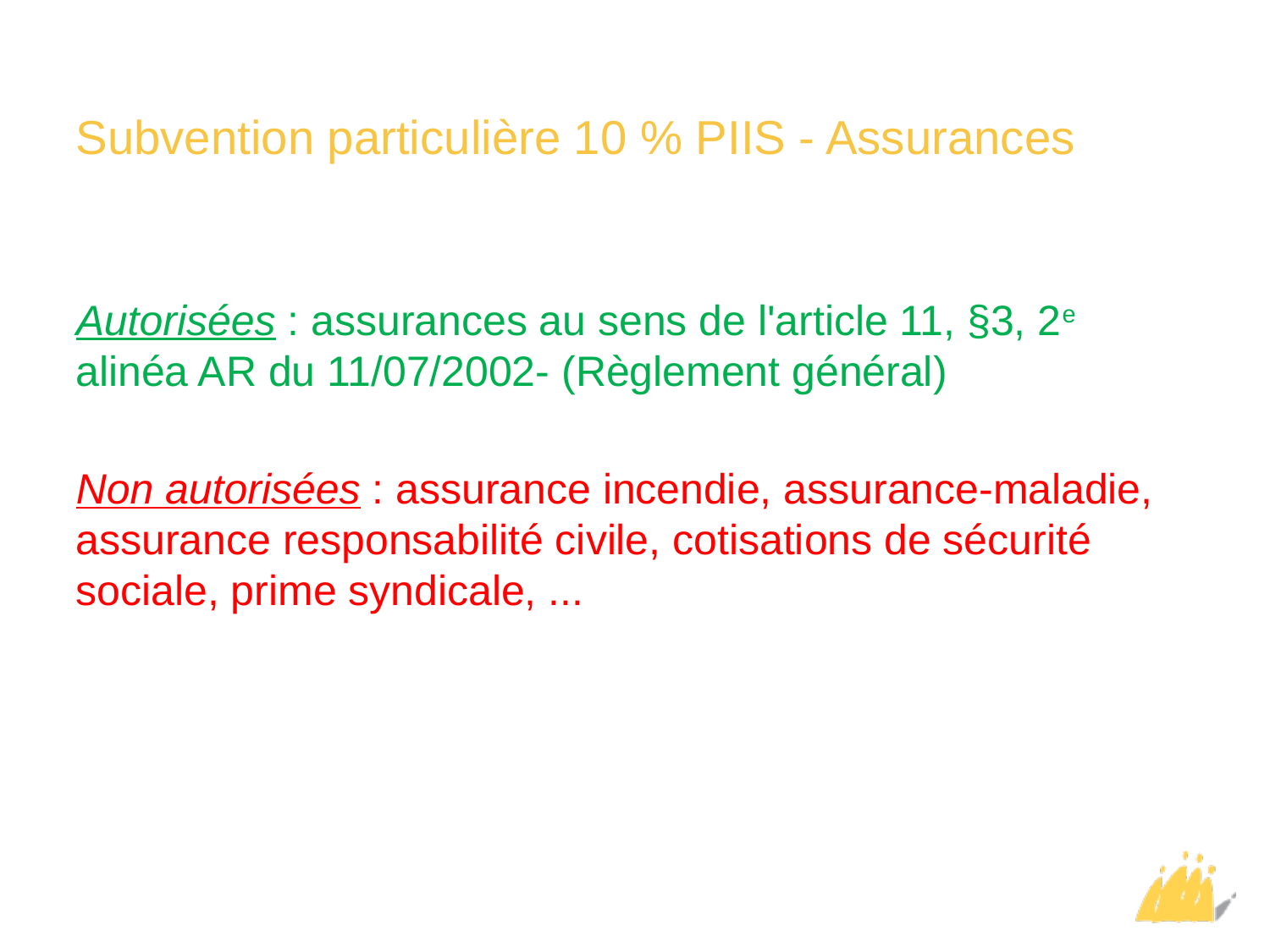

# Subvention particulière 10 % PIIS - Assurances

Autorisées : assurances au sens de l'article 11, §3, 2e alinéa AR du 11/07/2002- (Règlement général)

Non autorisées : assurance incendie, assurance-maladie, assurance responsabilité civile, cotisations de sécurité sociale, prime syndicale, ...